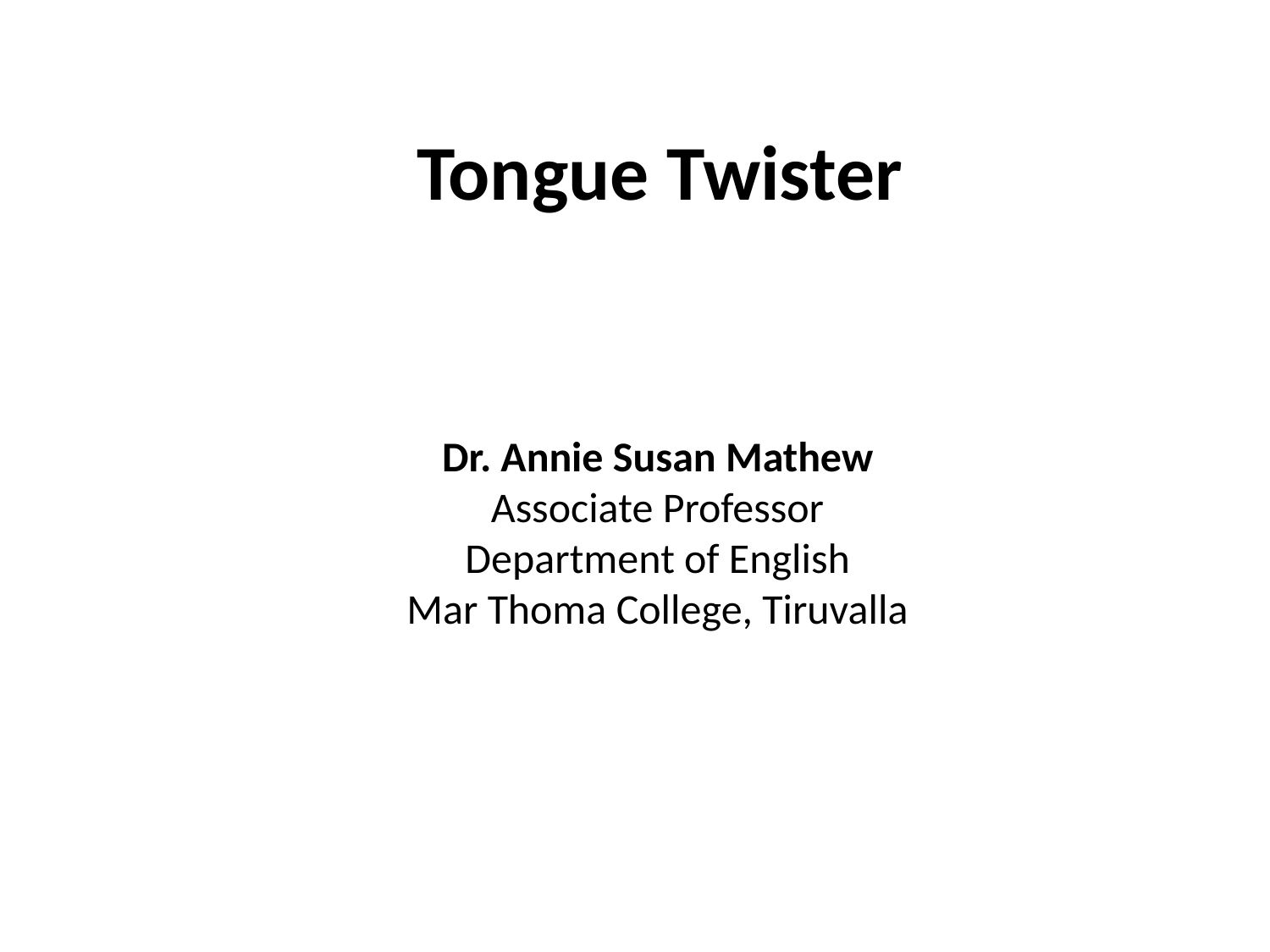

Tongue Twister
Dr. Annie Susan Mathew
Associate Professor
Department of English
Mar Thoma College, Tiruvalla